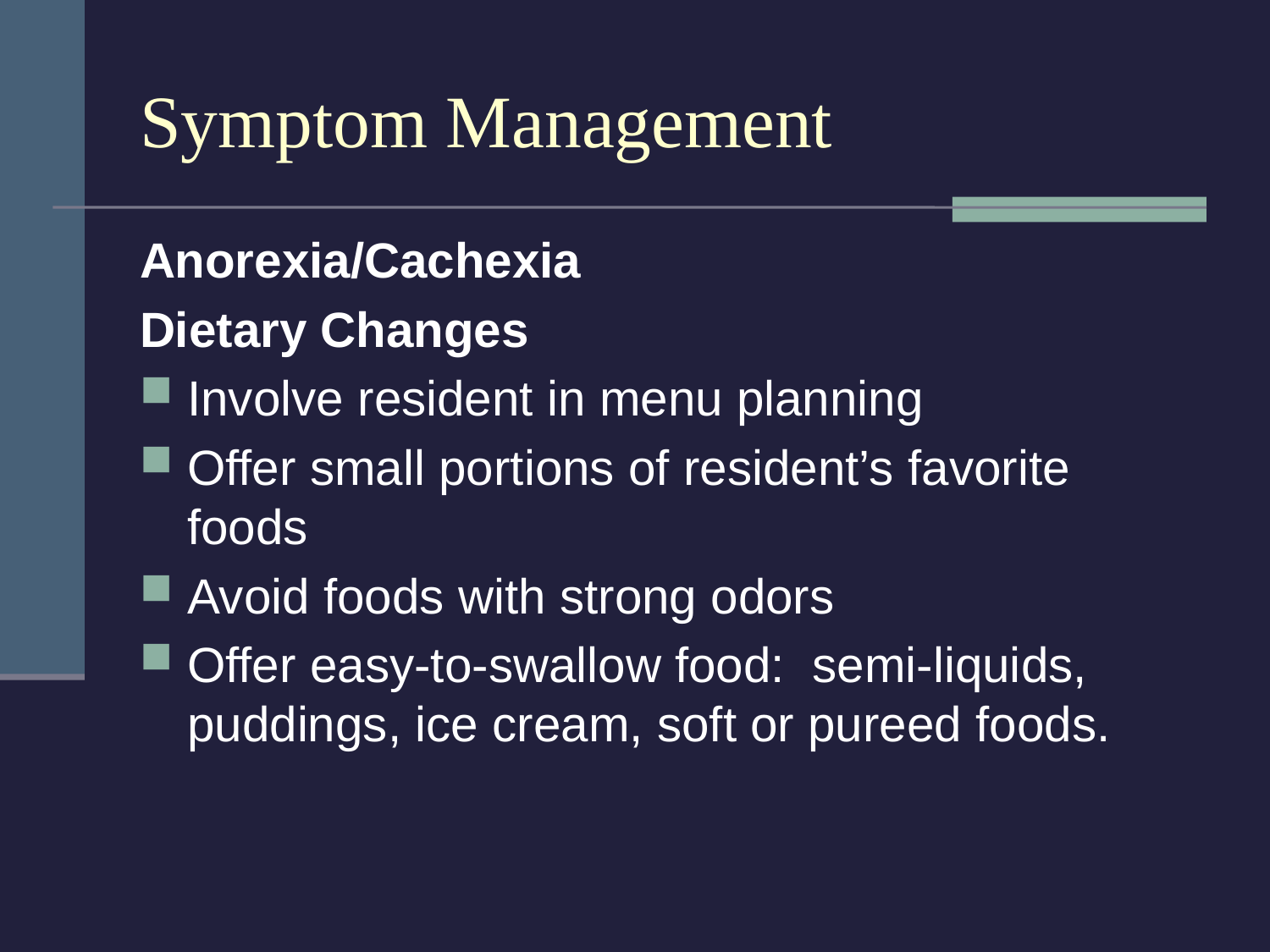

# Symptom Management
Anorexia/Cachexia
Dietary Changes
Involve resident in menu planning
Offer small portions of resident’s favorite foods
Avoid foods with strong odors
Offer easy-to-swallow food:  semi-liquids, puddings, ice cream, soft or pureed foods.